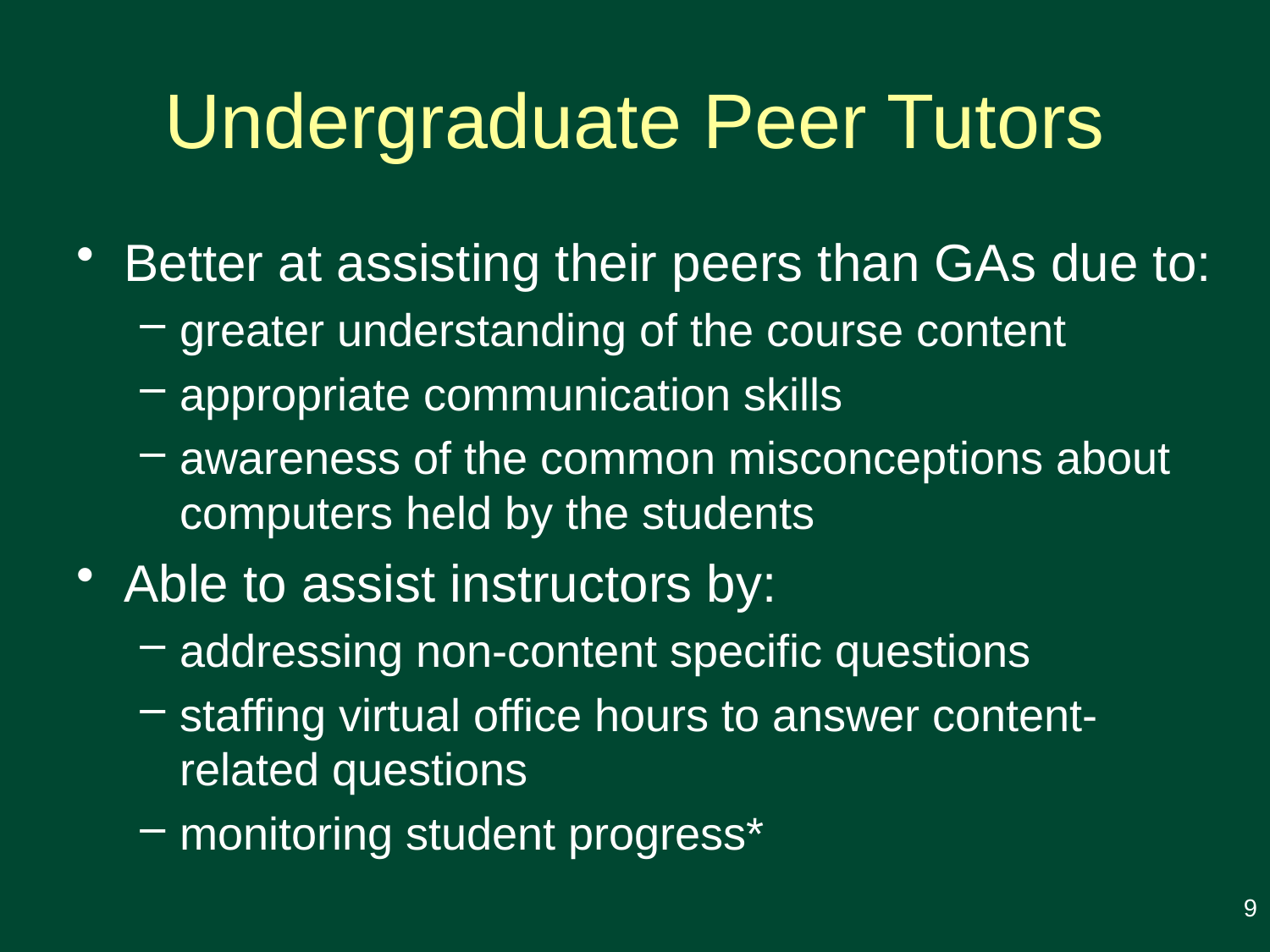

# Undergraduate Peer Tutors
Better at assisting their peers than GAs due to:
greater understanding of the course content
appropriate communication skills
awareness of the common misconceptions about computers held by the students
Able to assist instructors by:
addressing non-content specific questions
staffing virtual office hours to answer content-related questions
monitoring student progress*
9